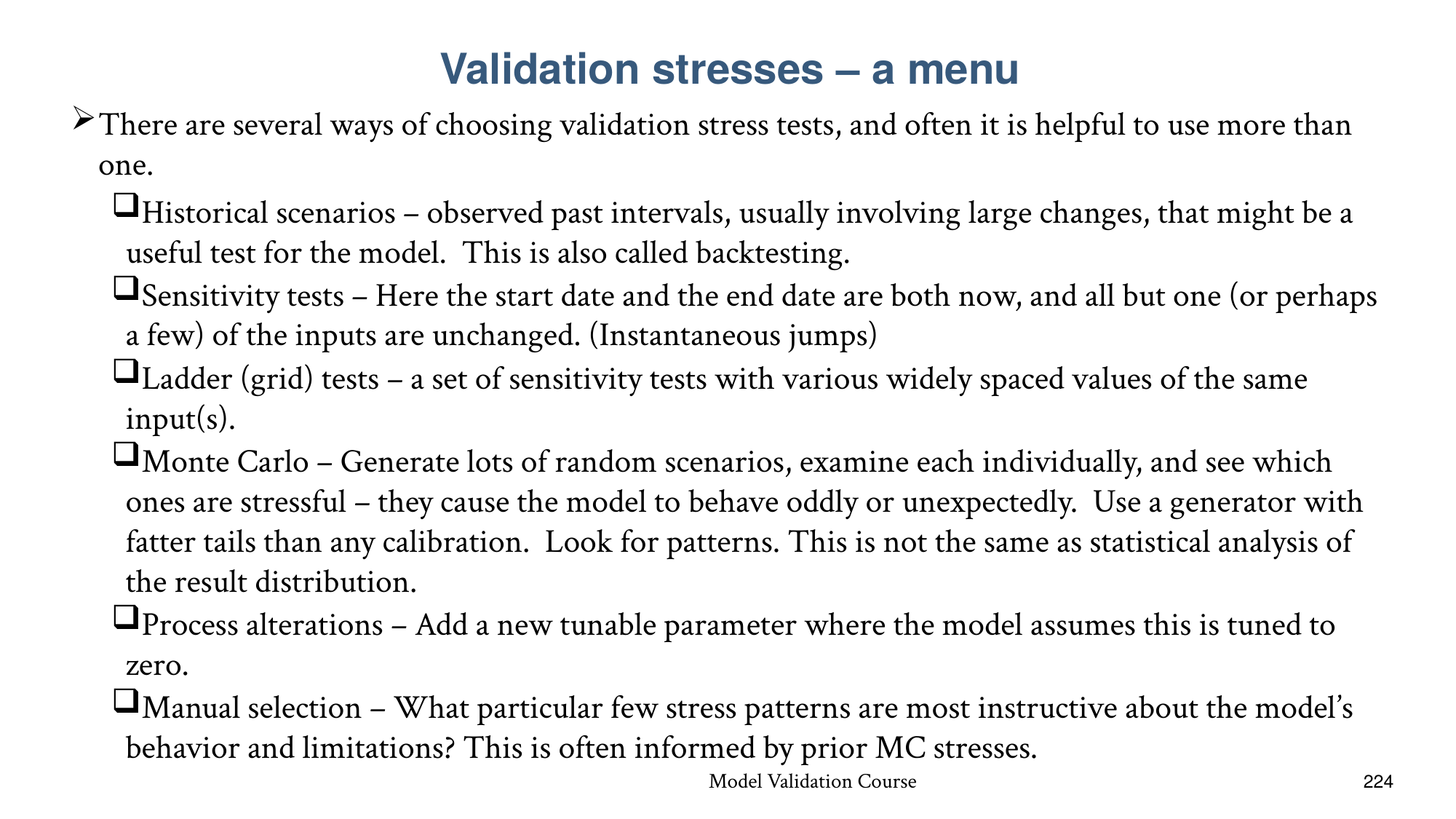

# Validation stresses – a menu
There are several ways of choosing validation stress tests, and often it is helpful to use more than one.
Historical scenarios – observed past intervals, usually involving large changes, that might be a useful test for the model.  This is also called backtesting.
Sensitivity tests – Here the start date and the end date are both now, and all but one (or perhaps a few) of the inputs are unchanged. (Instantaneous jumps)
Ladder (grid) tests – a set of sensitivity tests with various widely spaced values of the same input(s).
Monte Carlo – Generate lots of random scenarios, examine each individually, and see which ones are stressful – they cause the model to behave oddly or unexpectedly.  Use a generator with fatter tails than any calibration.  Look for patterns. This is not the same as statistical analysis of the result distribution.
Process alterations – Add a new tunable parameter where the model assumes this is tuned to zero.
Manual selection – What particular few stress patterns are most instructive about the model’s behavior and limitations? This is often informed by prior MC stresses.
Model Validation Course					224